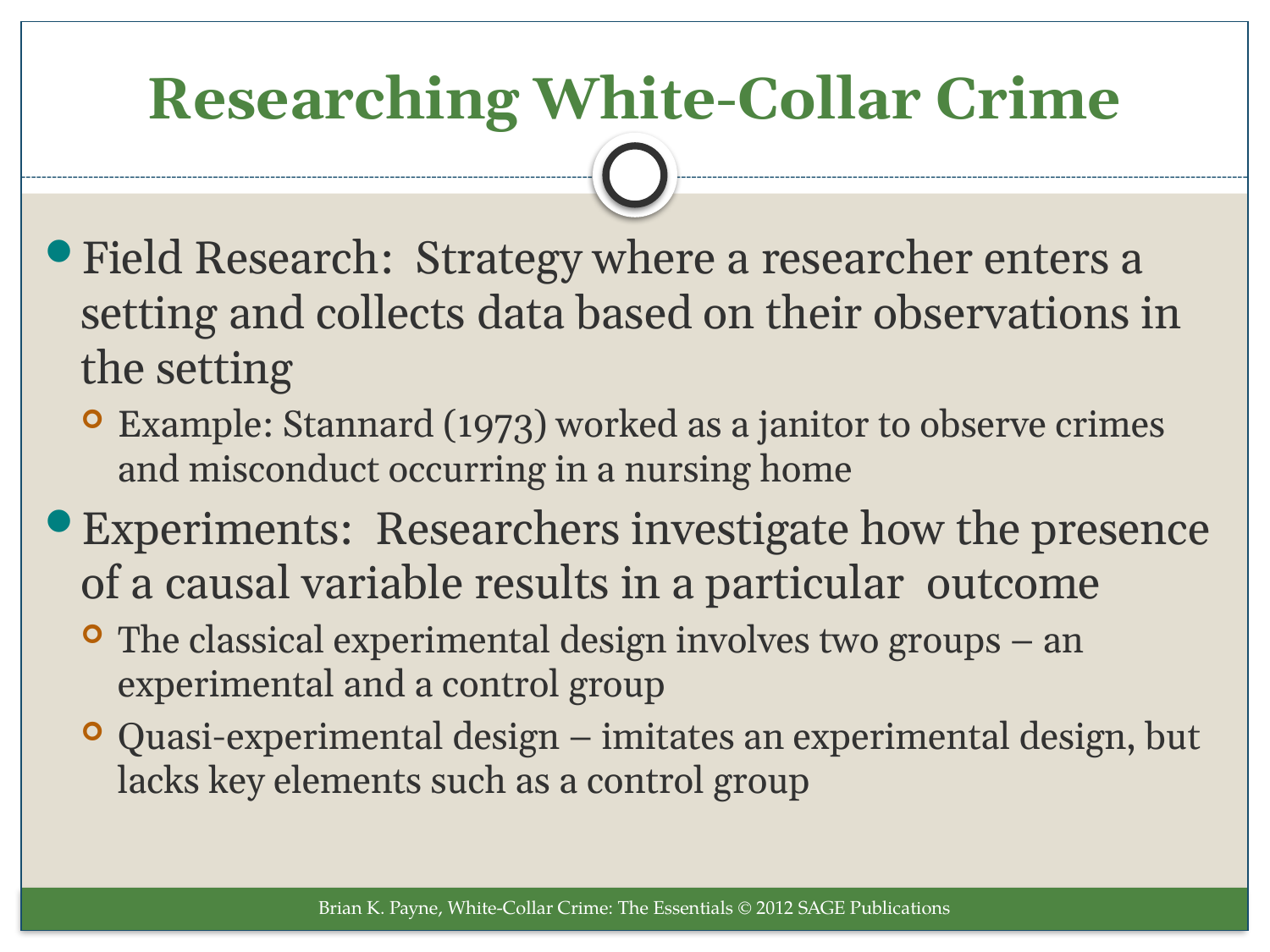

# Researching White-Collar Crime
Field Research:  Strategy where a researcher enters a setting and collects data based on their observations in the setting
Example: Stannard (1973) worked as a janitor to observe crimes and misconduct occurring in a nursing home
Experiments:  Researchers investigate how the presence of a causal variable results in a particular  outcome
The classical experimental design involves two groups – an experimental and a control group
Quasi-experimental design – imitates an experimental design, but lacks key elements such as a control group

Brian K. Payne, White-Collar Crime: The Essentials © 2012 SAGE Publications